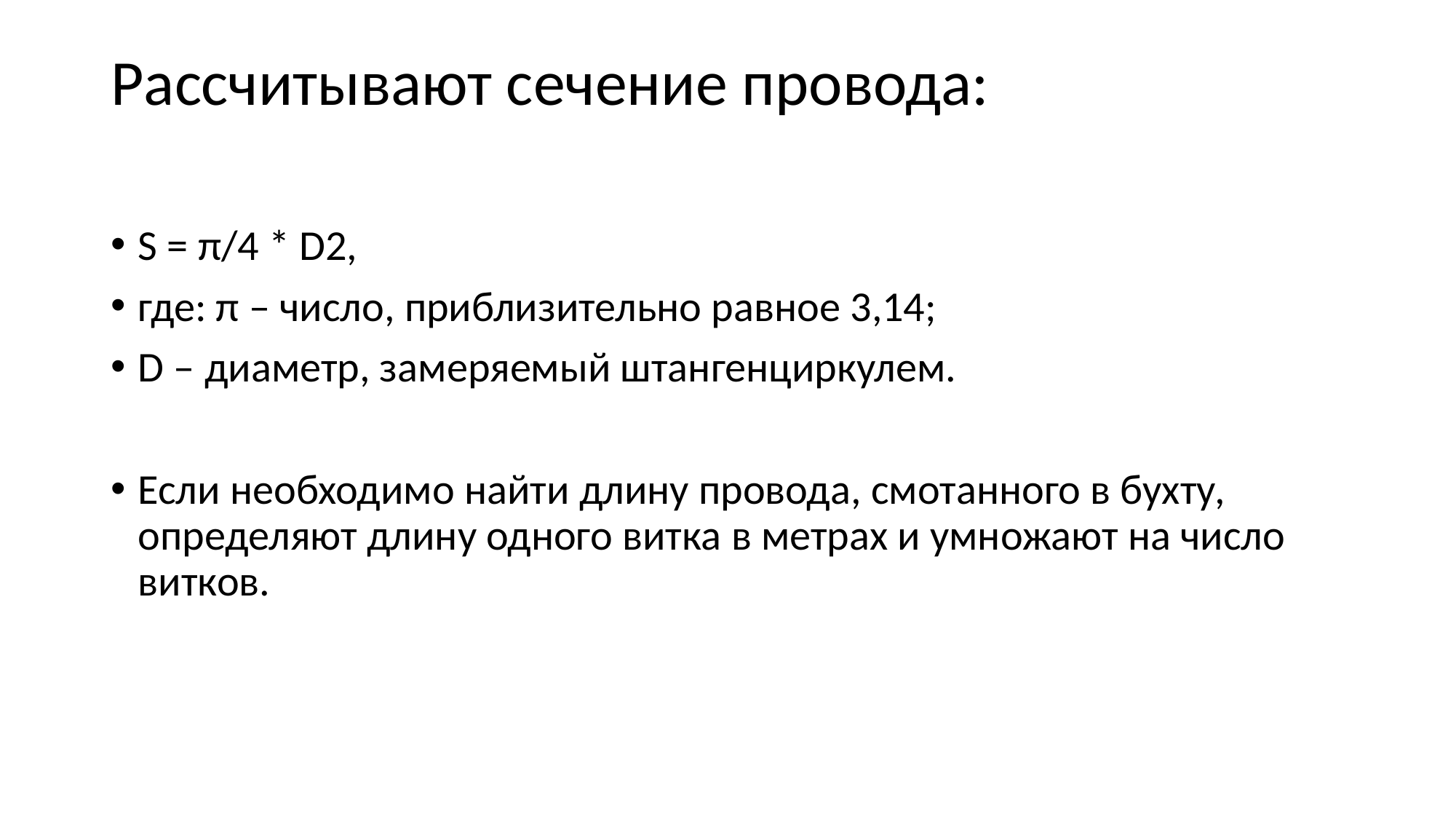

# Рассчитывают сечение провода:
S = π/4 * D2,
где: π – число, приблизительно равное 3,14;
D – диаметр, замеряемый штангенциркулем.

Если необходимо найти длину провода, смотанного в бухту, определяют длину одного витка в метрах и умножают на число витков.